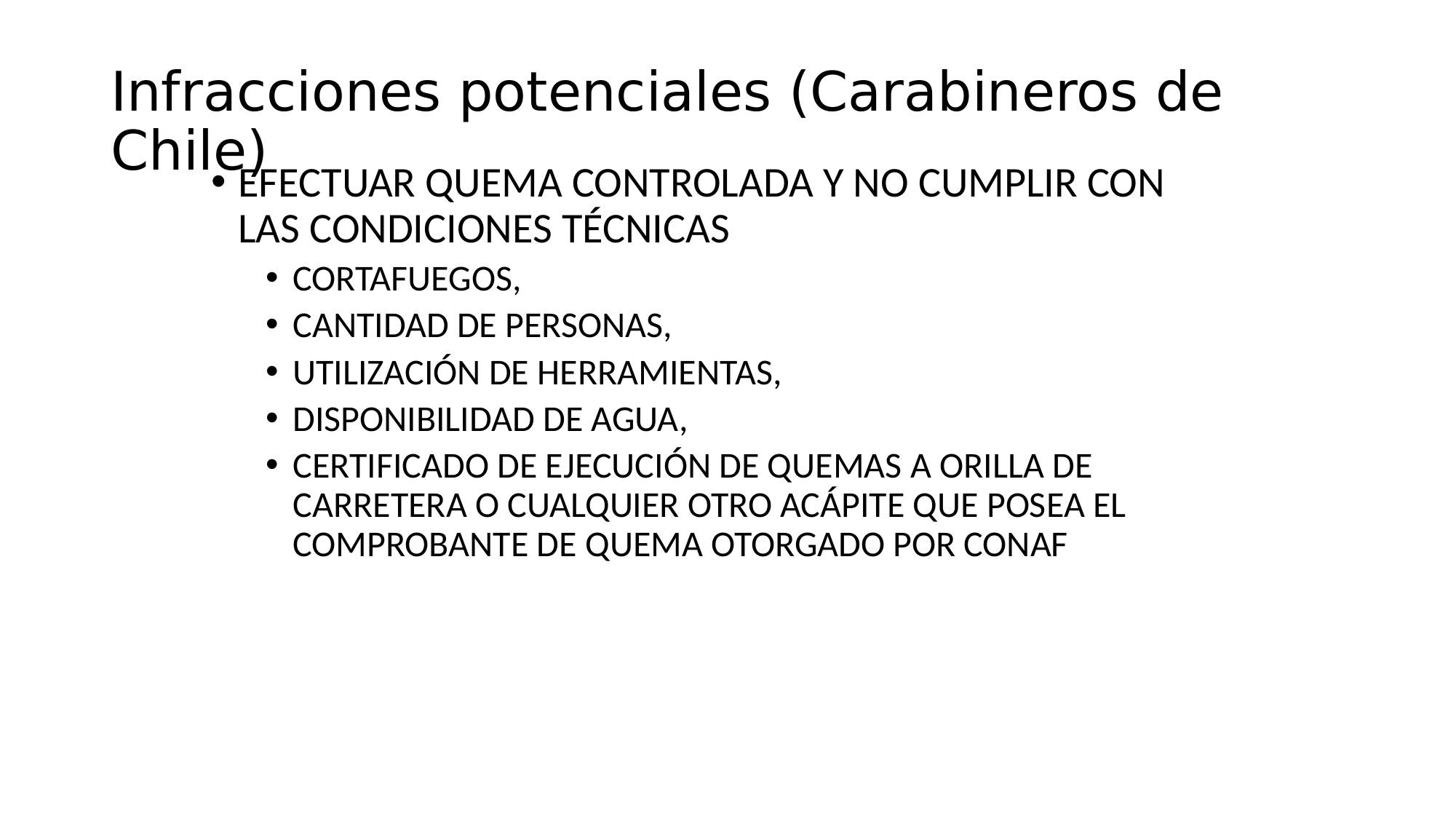

# Infracciones potenciales (Carabineros de Chile)
EFECTUAR QUEMA CONTROLADA Y NO CUMPLIR CON LAS CONDICIONES TÉCNICAS
CORTAFUEGOS,
CANTIDAD DE PERSONAS,
UTILIZACIÓN DE HERRAMIENTAS,
DISPONIBILIDAD DE AGUA,
CERTIFICADO DE EJECUCIÓN DE QUEMAS A ORILLA DE CARRETERA O CUALQUIER OTRO ACÁPITE QUE POSEA EL COMPROBANTE DE QUEMA OTORGADO POR CONAF